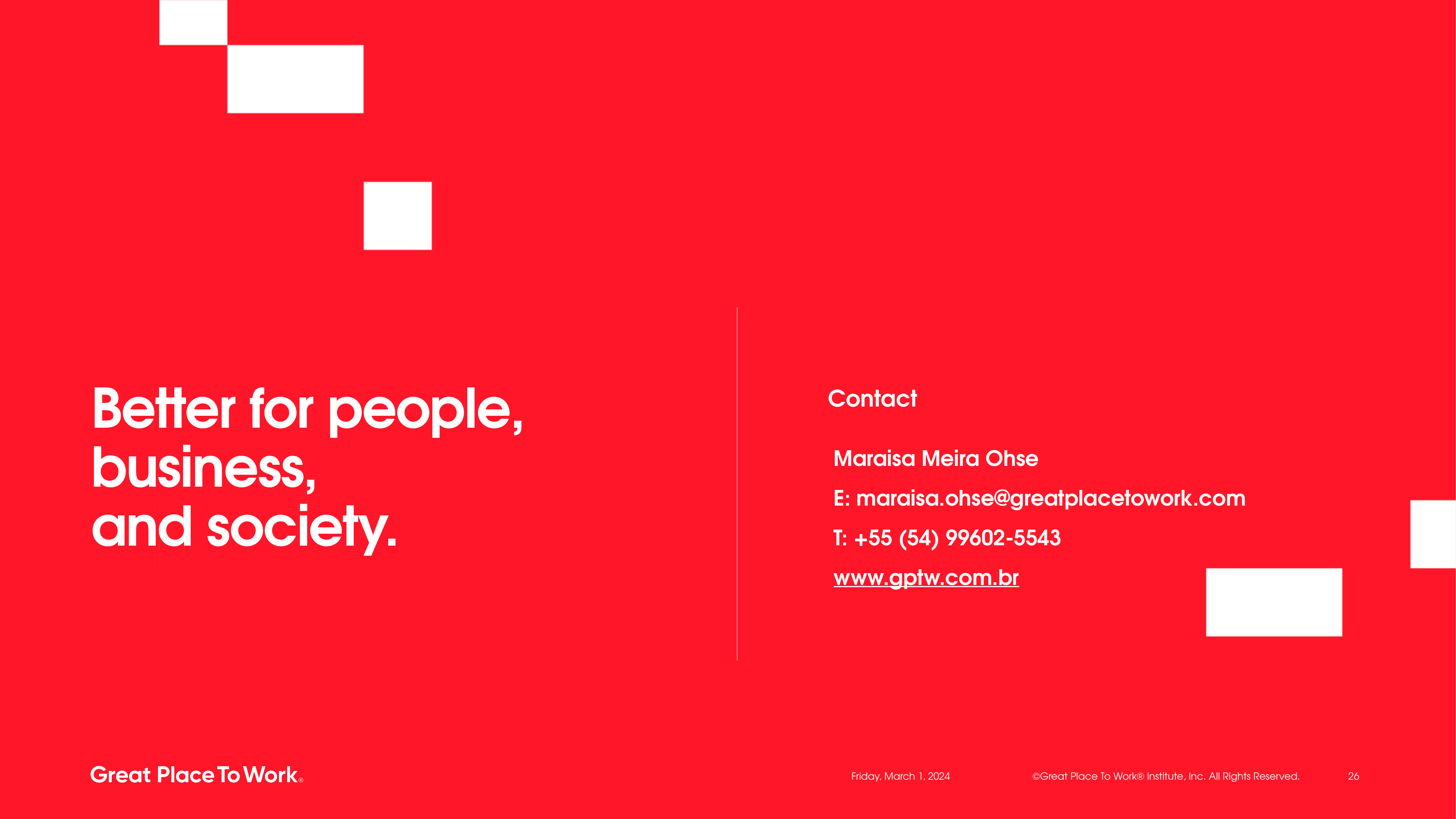

# Better for people, business, and society.

Contact
Maraisa Meira Ohse
E: maraisa.ohse@greatplacetowork.com
T: +55 (54) 99602-5543
www.gptw.com.br
26
©Great Place To Work® Institute, Inc. All Rights Reserved.
Friday, March 1, 2024